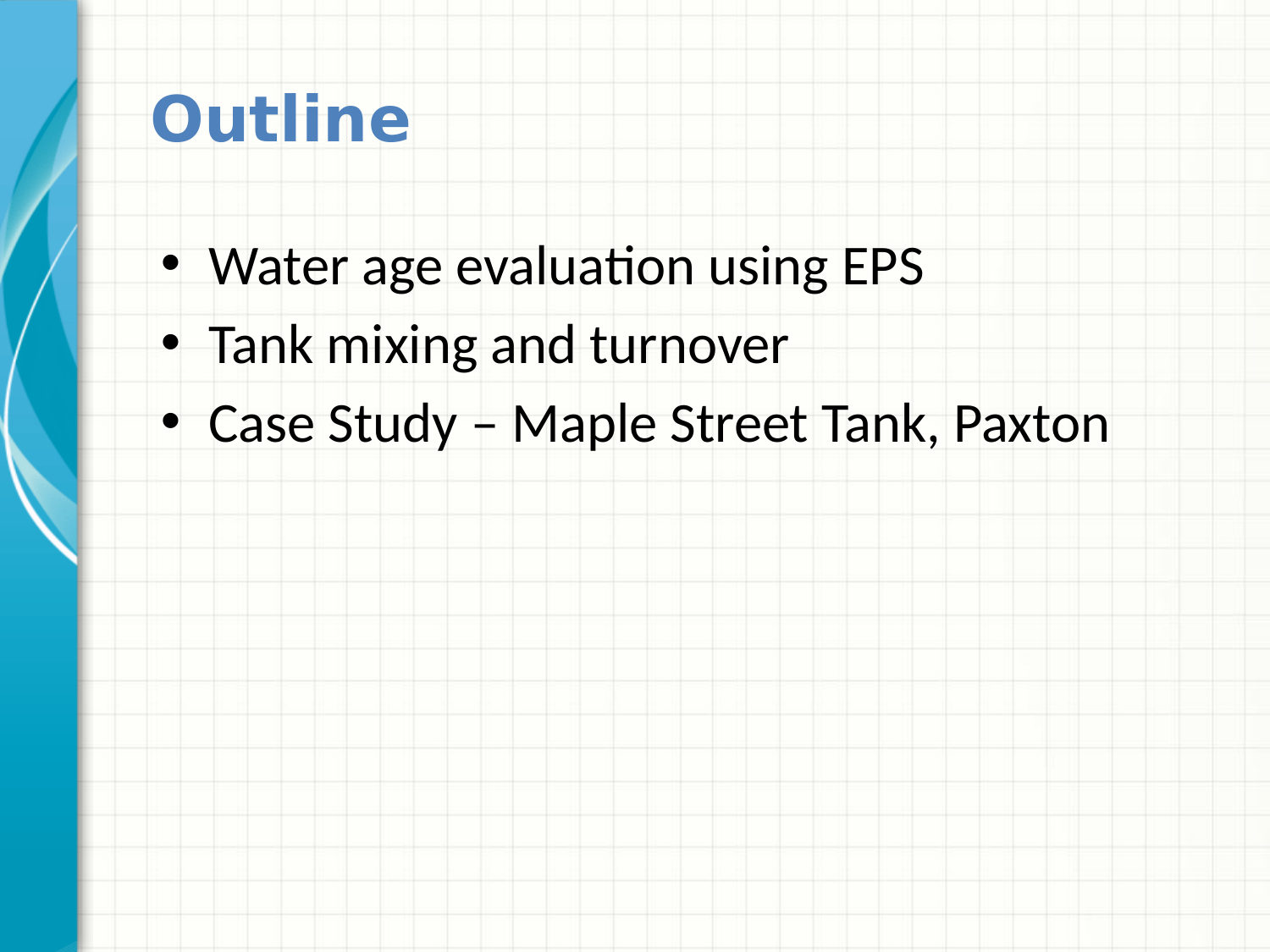

# Outline
Water age evaluation using EPS
Tank mixing and turnover
Case Study – Maple Street Tank, Paxton